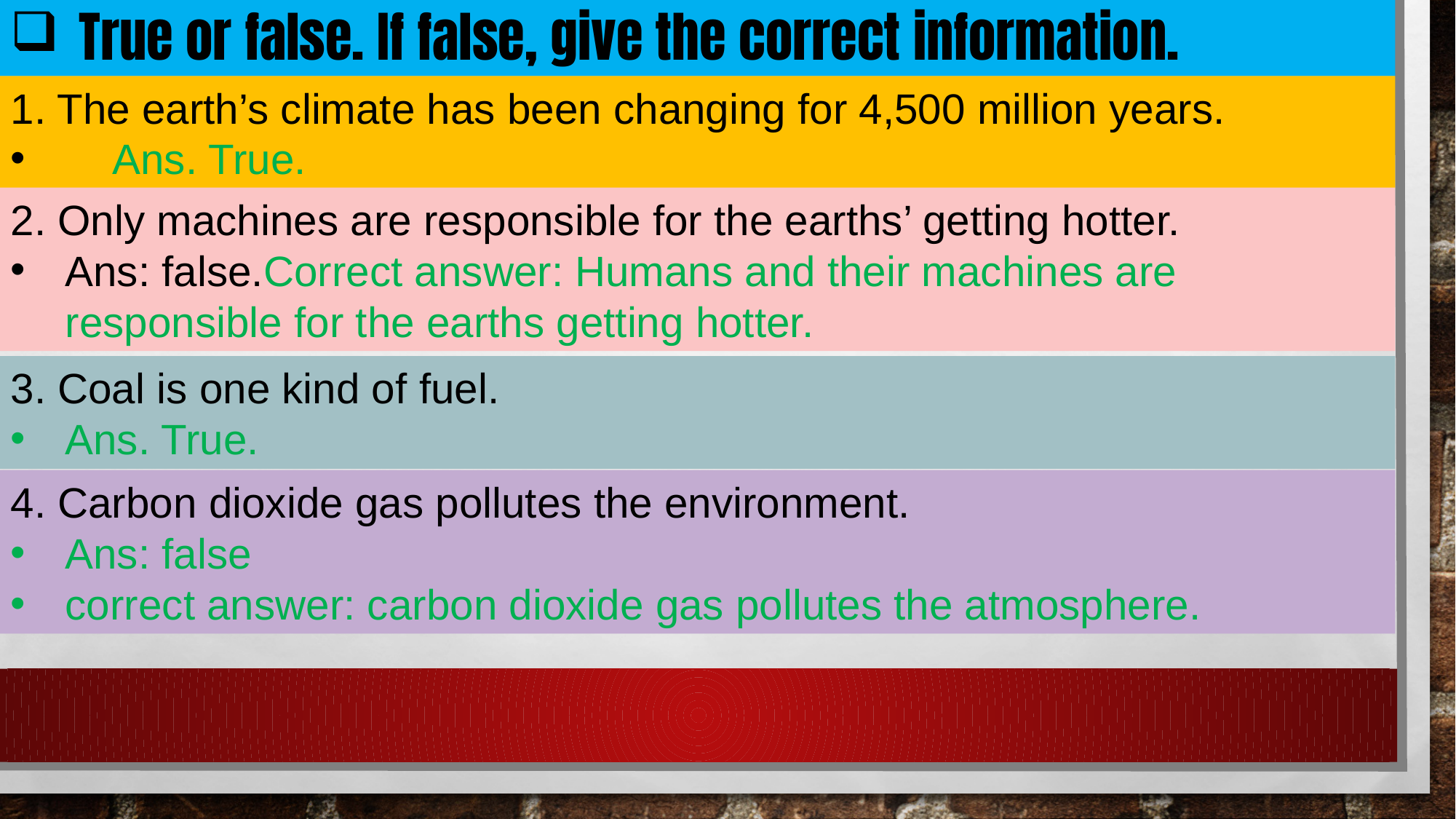

True or false. If false, give the correct information.
1. The earth’s climate has been changing for 4,500 million years.
    Ans. True.
2. Only machines are responsible for the earths’ getting hotter.
Ans: false.Correct answer: Humans and their machines are responsible for the earths getting hotter.
3. Coal is one kind of fuel.
Ans. True.
4. Carbon dioxide gas pollutes the environment.
Ans: false
correct answer: carbon dioxide gas pollutes the atmosphere.